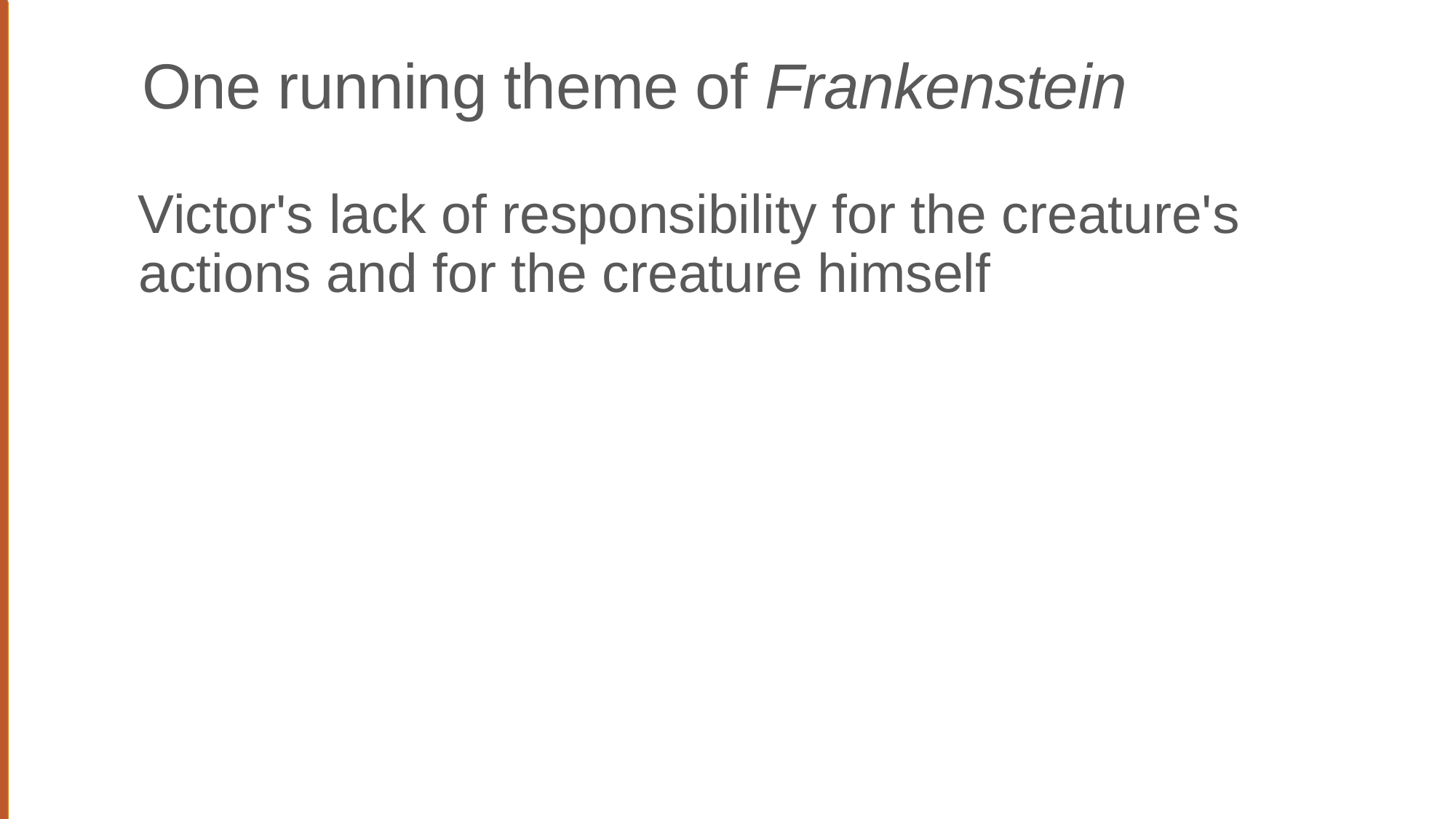

# One running theme of Frankenstein
Victor's lack of responsibility for the creature's actions and for the creature himself